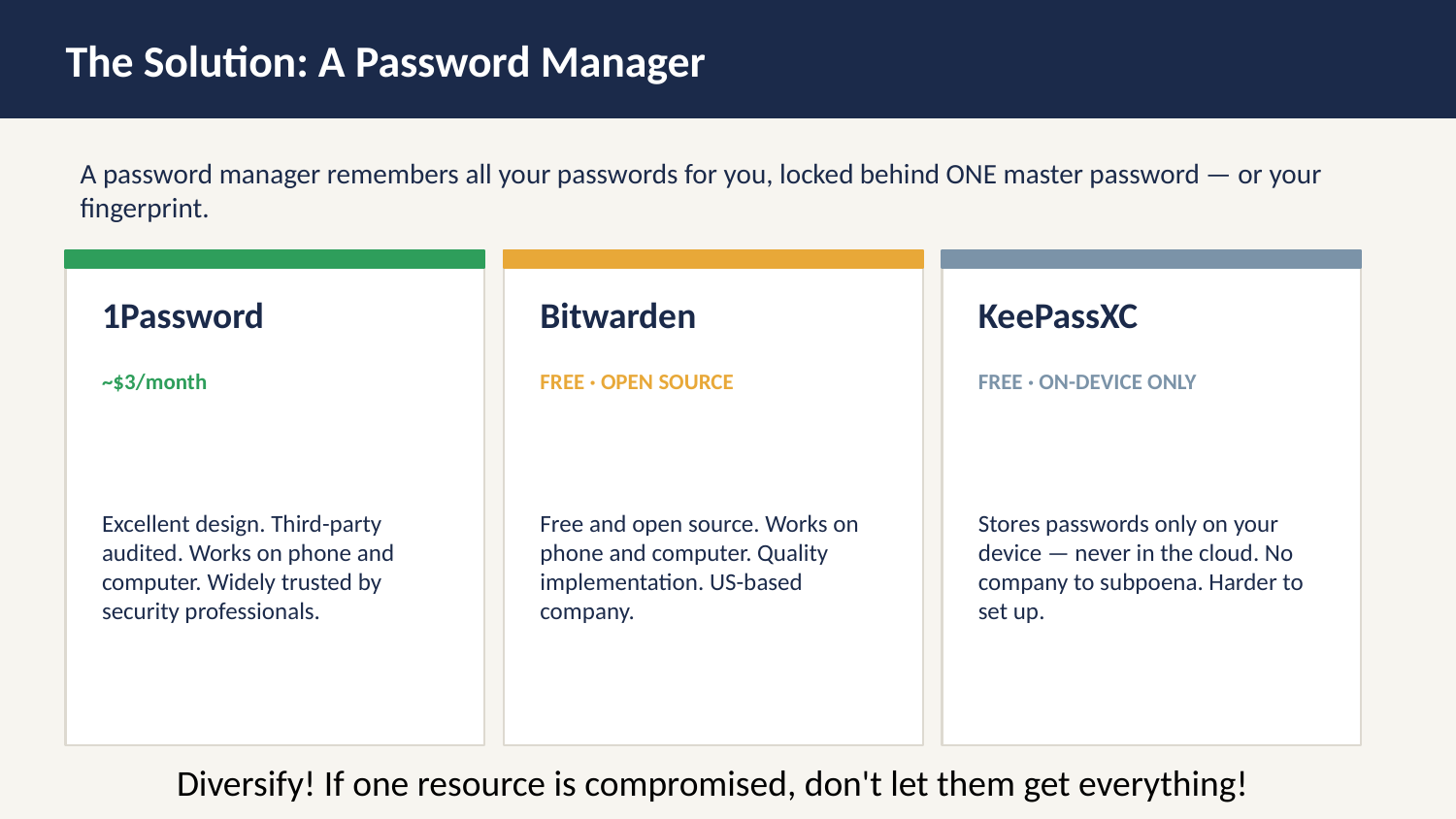

The Solution: A Password Manager

A password manager remembers all your passwords for you, locked behind ONE master password — or your fingerprint.

1Password
Bitwarden
KeePassXC
~$3/month
FREE · OPEN SOURCE
FREE · ON-DEVICE ONLY
Excellent design. Third-party audited. Works on phone and computer. Widely trusted by security professionals.
Free and open source. Works on phone and computer. Quality implementation. US-based company.
Stores passwords only on your device — never in the cloud. No company to subpoena. Harder to set up.
Diversify! If one resource is compromised, don't let them get everything!